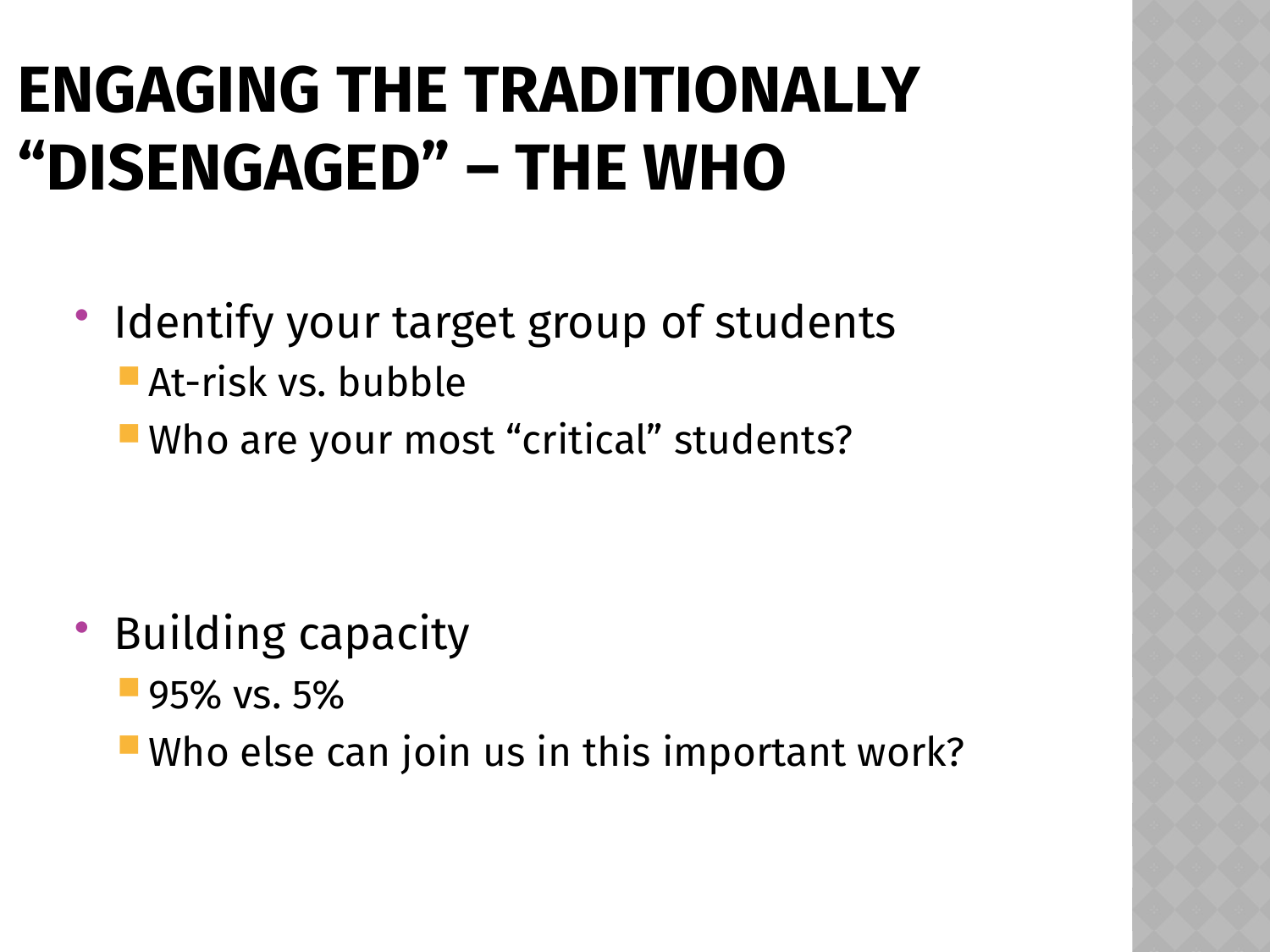

# Engaging the traditionally “disengaged” – THE WHO
Identify your target group of students
At-risk vs. bubble
Who are your most “critical” students?

Building capacity
95% vs. 5%
Who else can join us in this important work?